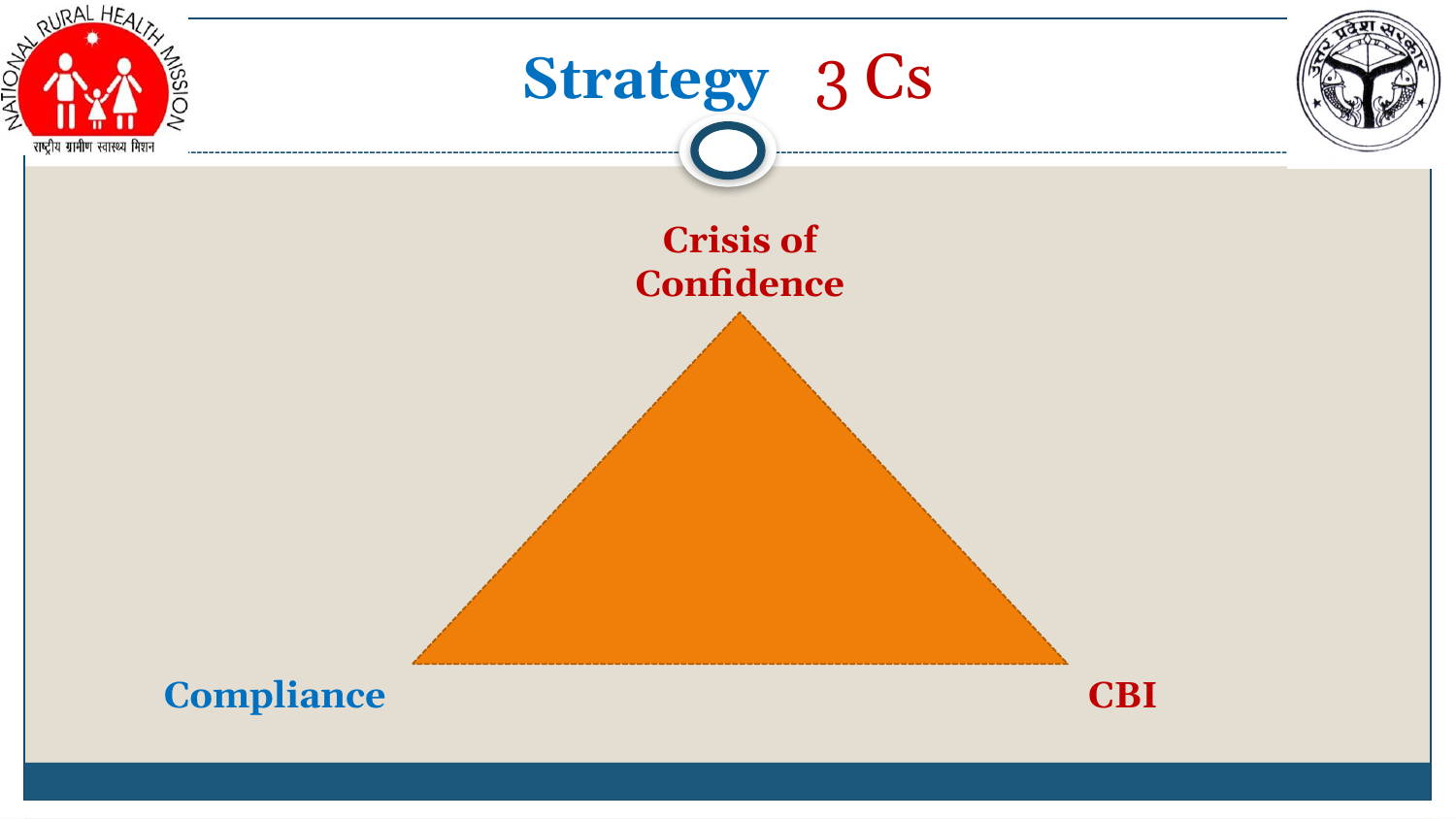

# Strategy   3 Cs
Crisis of Confidence

Compliance
CBI